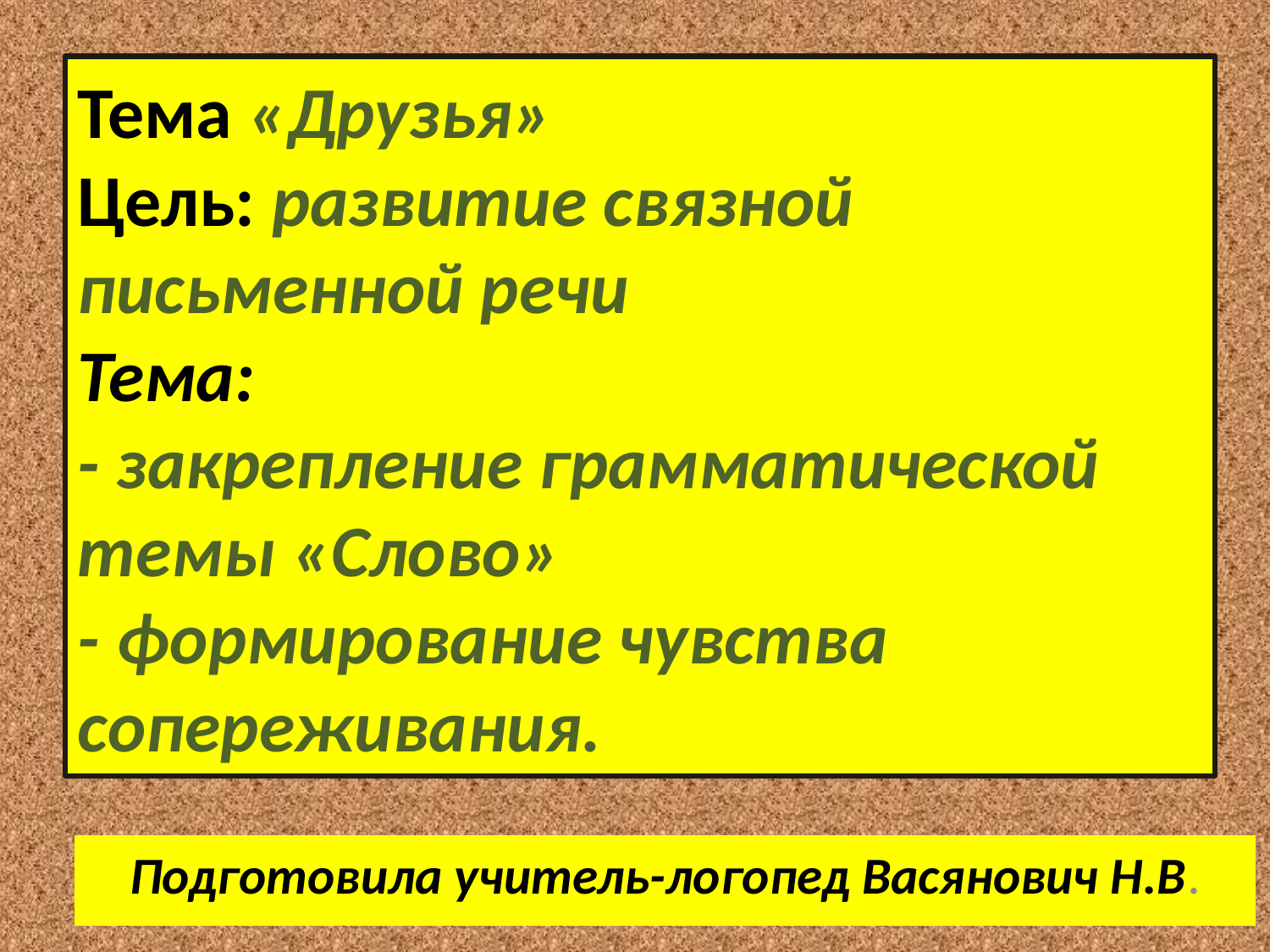

# Тема «Друзья» Цель: развитие связной письменной речи Тема: - закрепление грамматической темы «Слово» - формирование чувства сопереживания.
Подготовила учитель-логопед Васянович Н.В.